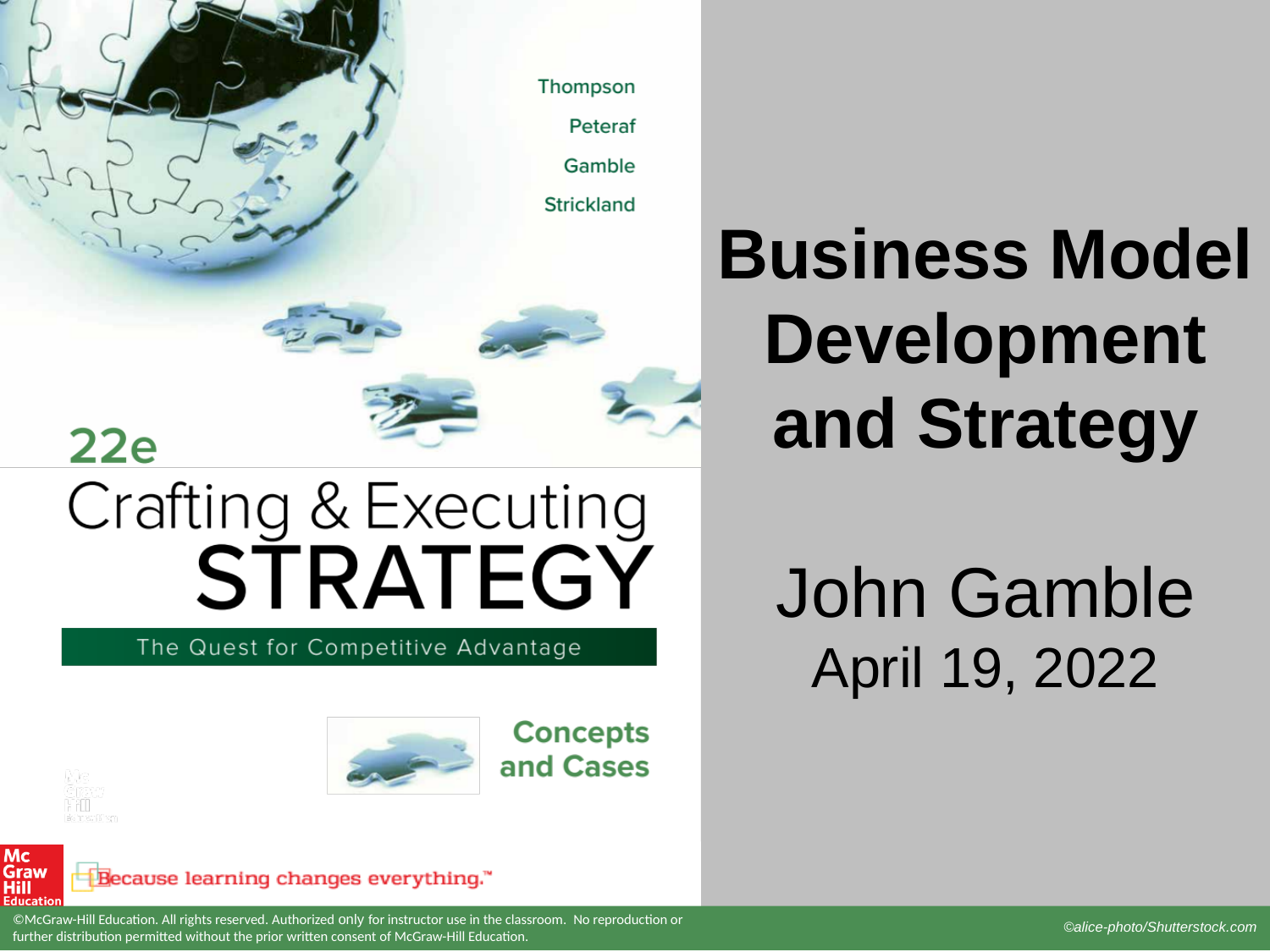

# Business Model Development and Strategy John Gamble April 19, 2022
©McGraw-Hill Education. All rights reserved. Authorized only for instructor use in the classroom.  No reproduction or further distribution permitted without the prior written consent of McGraw-Hill Education.

©alice-photo/Shutterstock.com